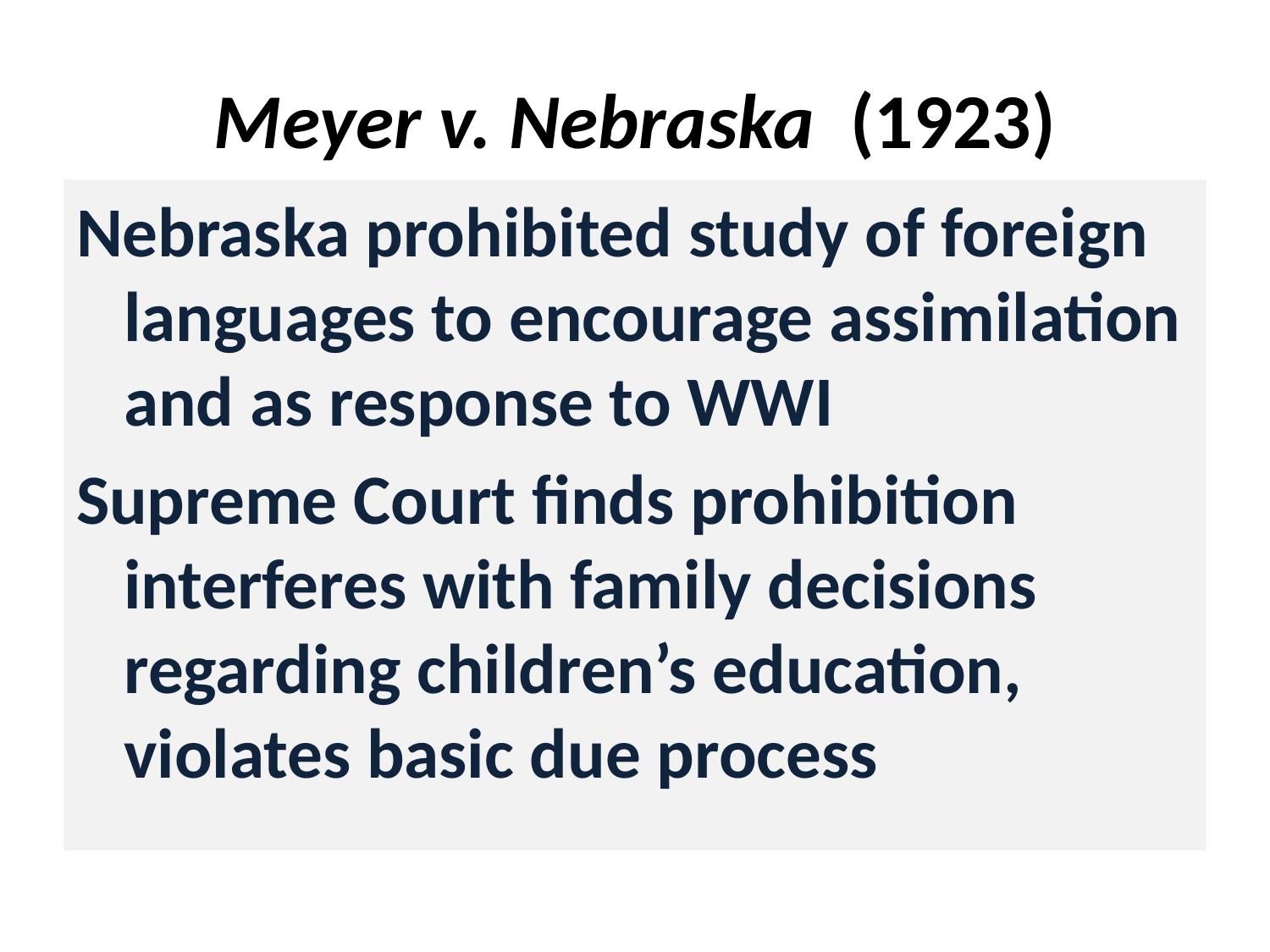

# Meyer v. Nebraska  (1923)
Nebraska prohibited study of foreign languages to encourage assimilation and as response to WWI
Supreme Court finds prohibition interferes with family decisions regarding children’s education, violates basic due process